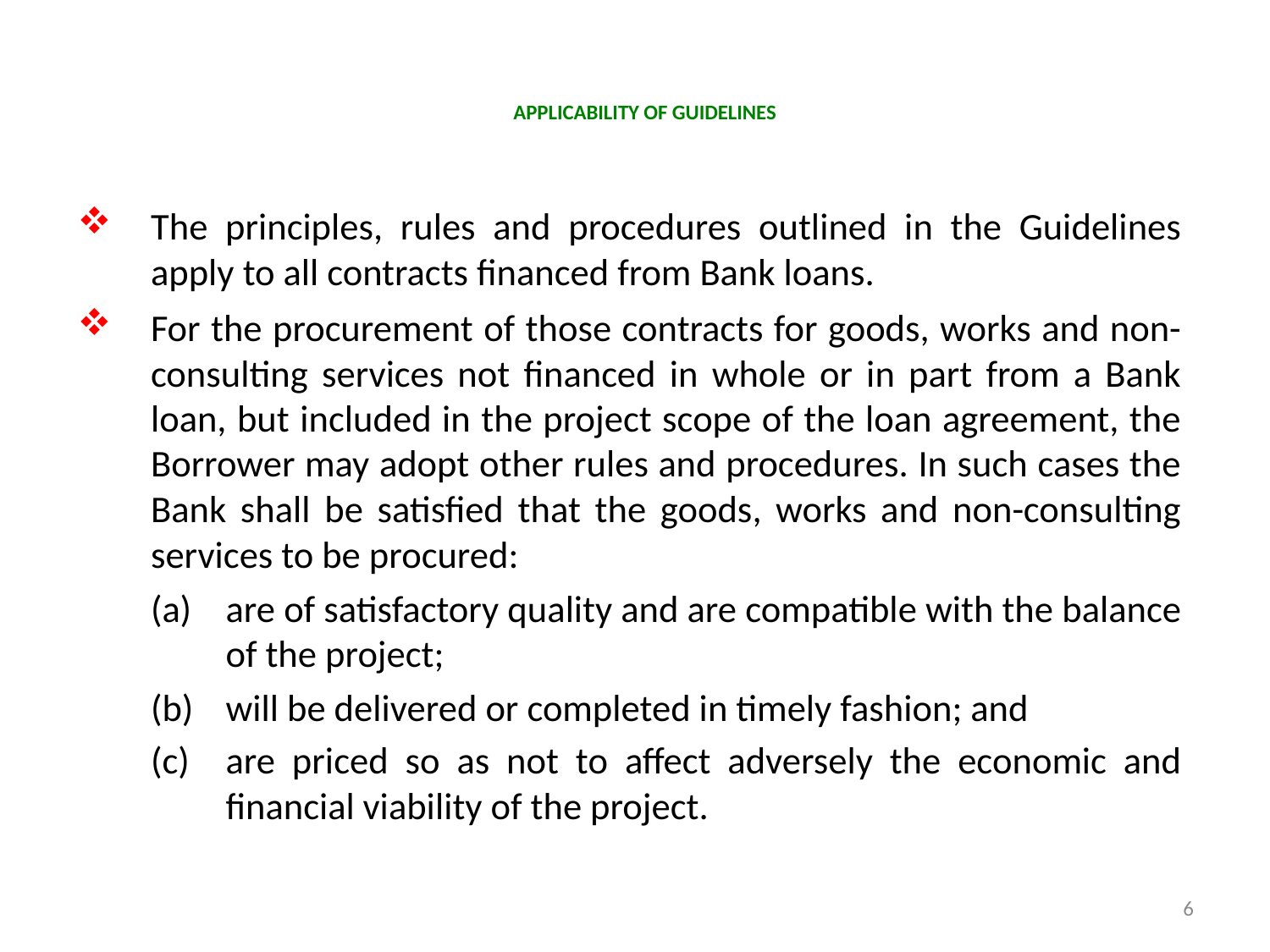

# APPLICABILITY OF GUIDELINES
The principles, rules and procedures outlined in the Guidelines apply to all contracts financed from Bank loans.
For the procurement of those contracts for goods, works and non-consulting services not financed in whole or in part from a Bank loan, but included in the project scope of the loan agreement, the Borrower may adopt other rules and procedures. In such cases the Bank shall be satisfied that the goods, works and non-consulting services to be procured:
(a)	are of satisfactory quality and are compatible with the balance of the project;
(b)	will be delivered or completed in timely fashion; and
(c)	are priced so as not to affect adversely the economic and financial viability of the project.

6